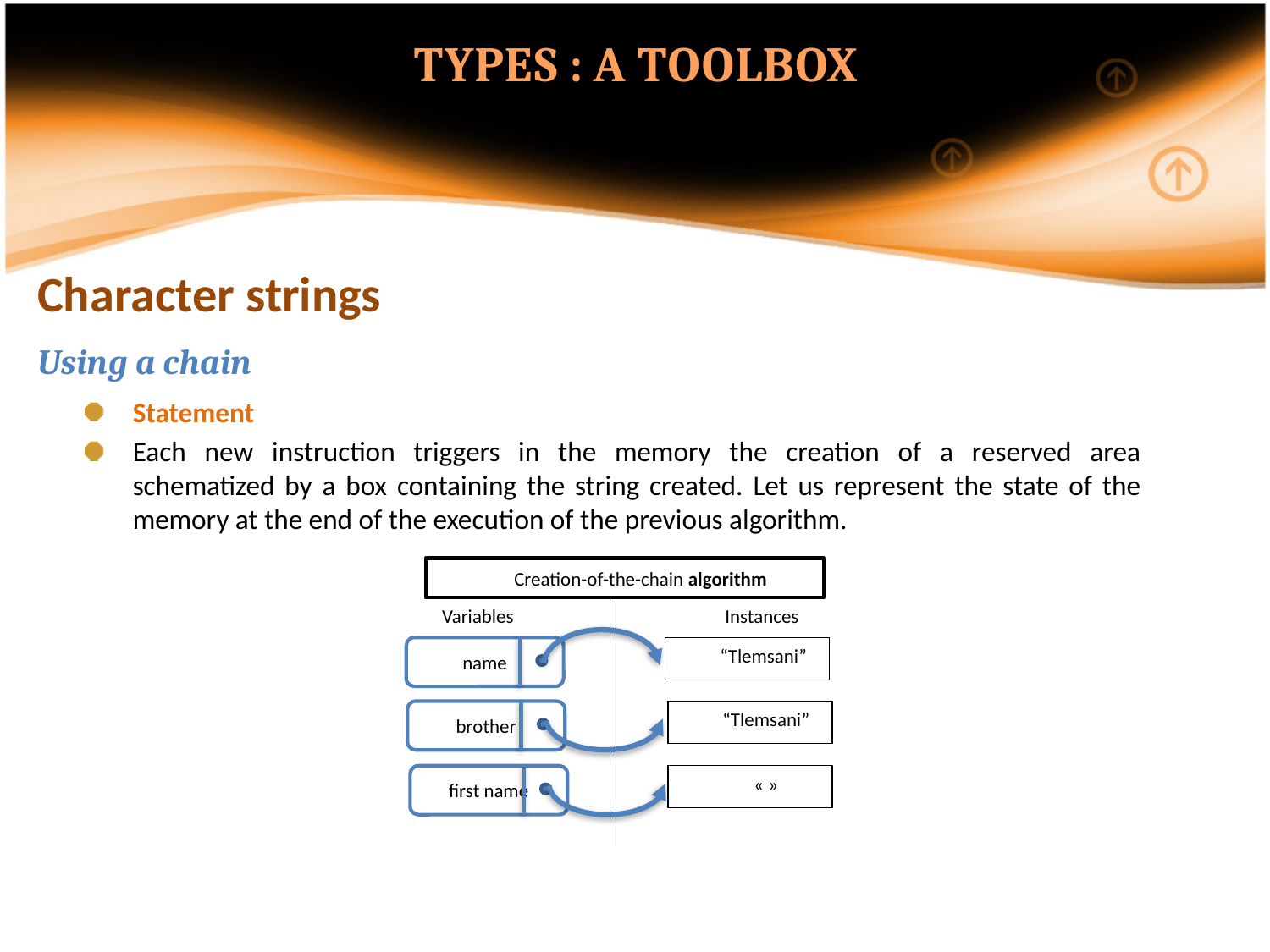

TYPES : A TOOLBOX
Character strings
Using a chain
Statement
Each new instruction triggers in the memory the creation of a reserved area schematized by a box containing the string created. Let us represent the state of the memory at the end of the execution of the previous algorithm.
Creation-of-the-chain algorithm
Variables
Instances

name

“Tlemsani”

brother

“Tlemsani”

first name

« »